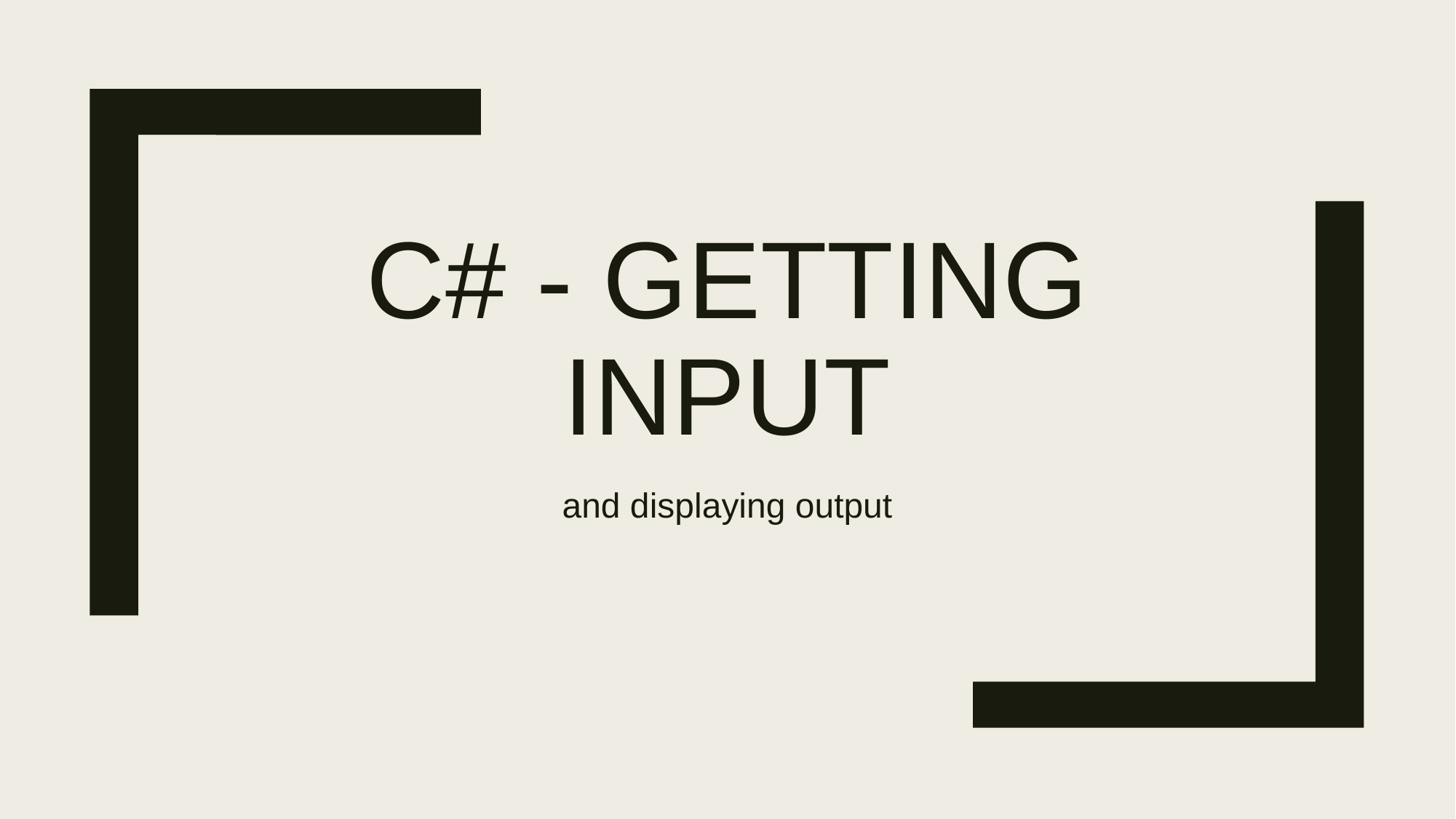

# C# - GETTING INPUT
and displaying output